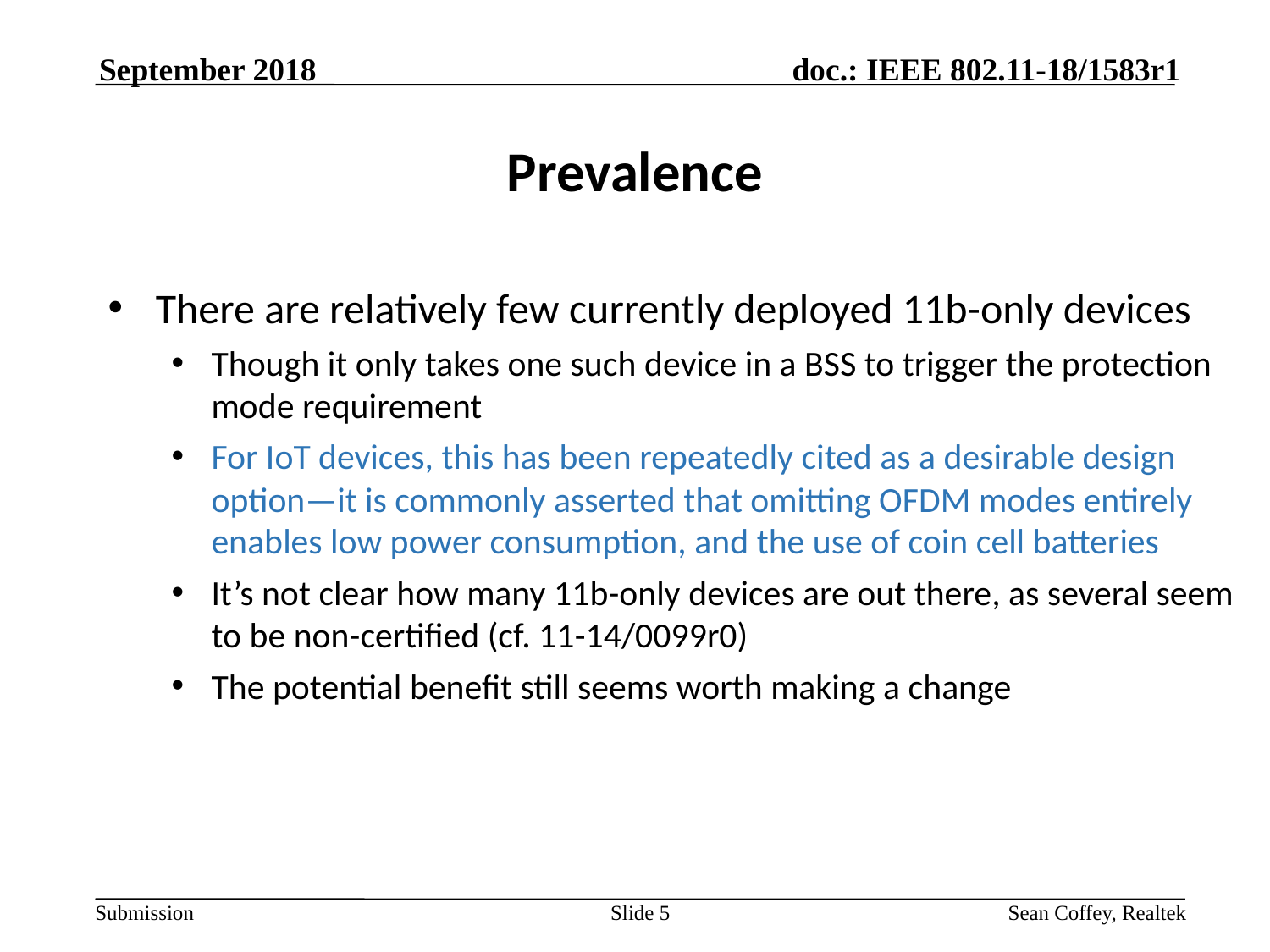

September 2018
# Prevalence
There are relatively few currently deployed 11b-only devices
Though it only takes one such device in a BSS to trigger the protection mode requirement
For IoT devices, this has been repeatedly cited as a desirable design option—it is commonly asserted that omitting OFDM modes entirely enables low power consumption, and the use of coin cell batteries
It’s not clear how many 11b-only devices are out there, as several seem to be non-certified (cf. 11-14/0099r0)
The potential benefit still seems worth making a change
Slide 5
Sean Coffey, Realtek